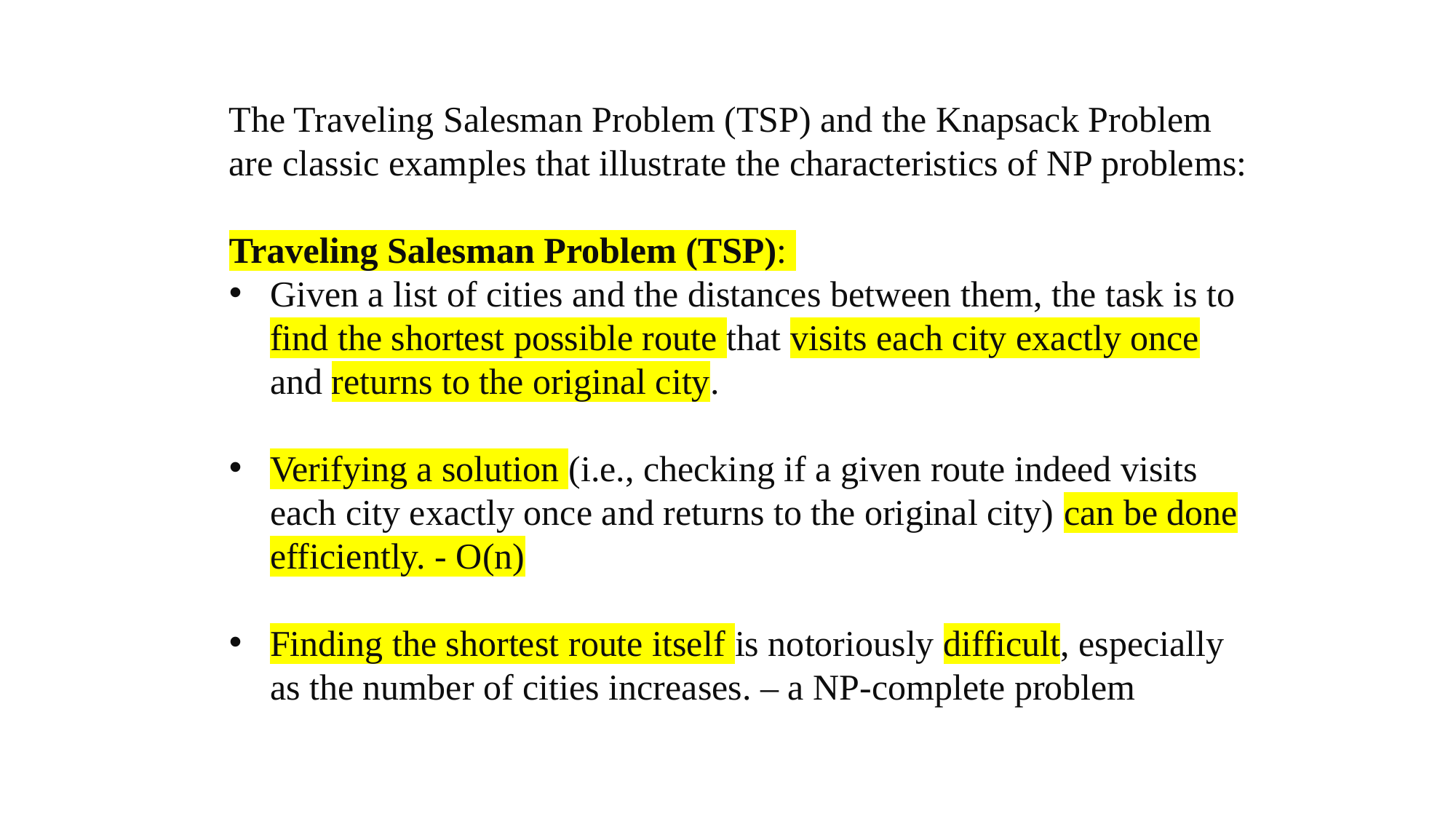

The Traveling Salesman Problem (TSP) and the Knapsack Problem are classic examples that illustrate the characteristics of NP problems:

Traveling Salesman Problem (TSP):
Given a list of cities and the distances between them, the task is to find the shortest possible route that visits each city exactly once and returns to the original city.

Verifying a solution (i.e., checking if a given route indeed visits each city exactly once and returns to the original city) can be done efficiently. - O(n)

Finding the shortest route itself is notoriously difficult, especially as the number of cities increases. – a NP-complete problem